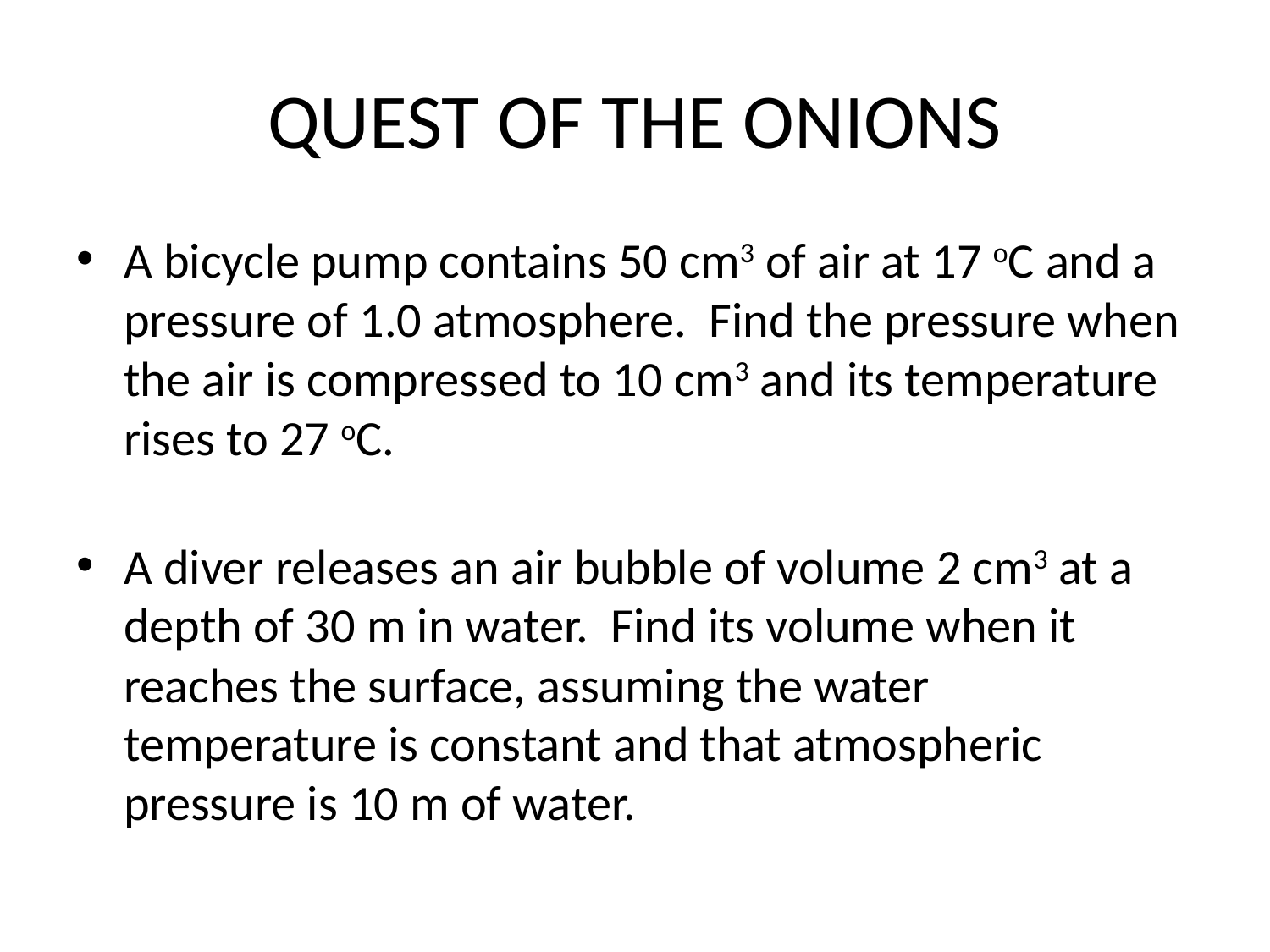

# QUEST OF THE ONIONS
A bicycle pump contains 50 cm3 of air at 17 oC and a pressure of 1.0 atmosphere.  Find the pressure when the air is compressed to 10 cm3 and its temperature rises to 27 oC.
A diver releases an air bubble of volume 2 cm3 at a depth of 30 m in water.  Find its volume when it reaches the surface, assuming the water temperature is constant and that atmospheric pressure is 10 m of water.